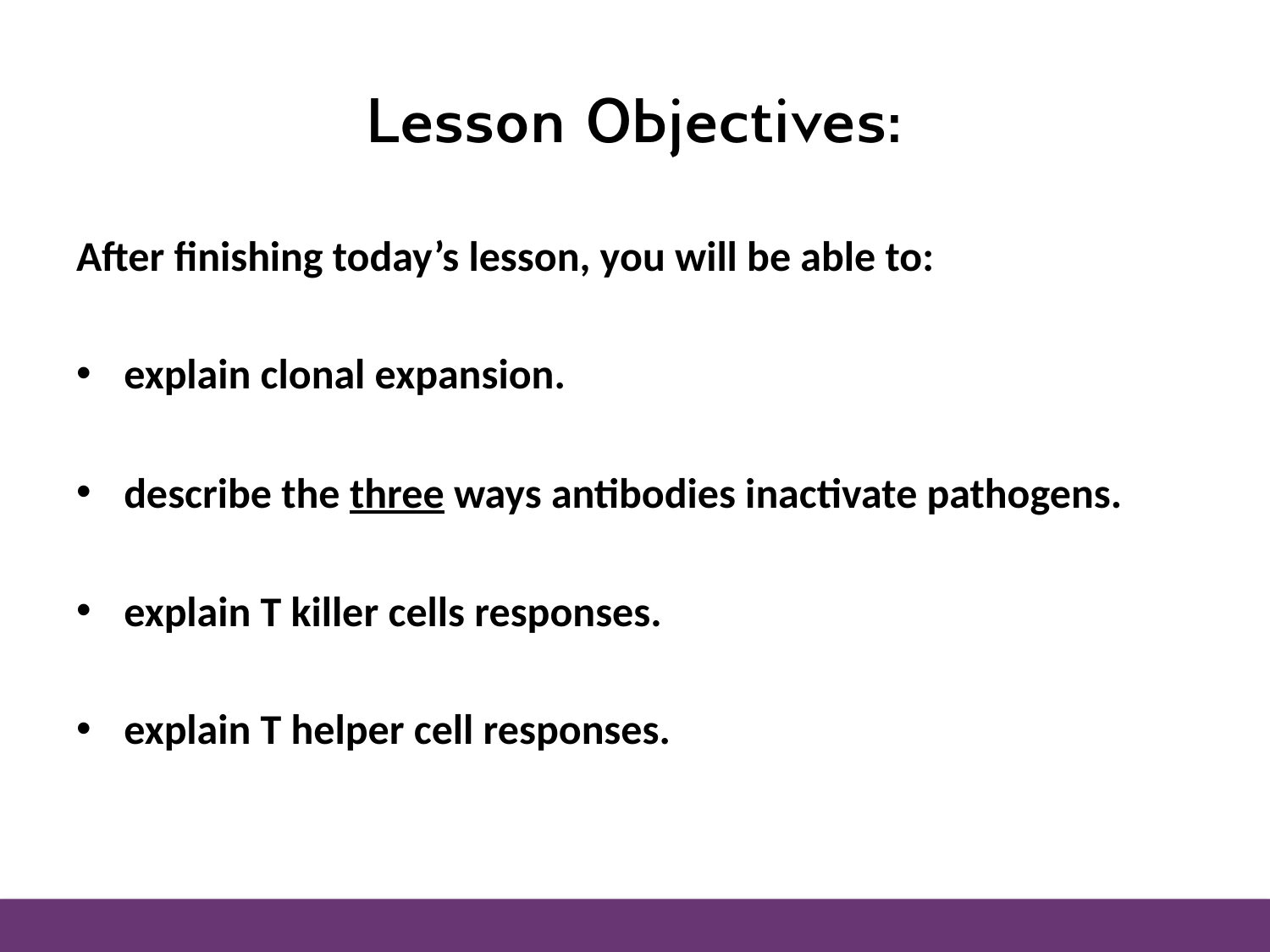

# Lesson Objectives:
After finishing today’s lesson, you will be able to:

explain clonal expansion.

describe the three ways antibodies inactivate pathogens.

explain T killer cells responses.

explain T helper cell responses.